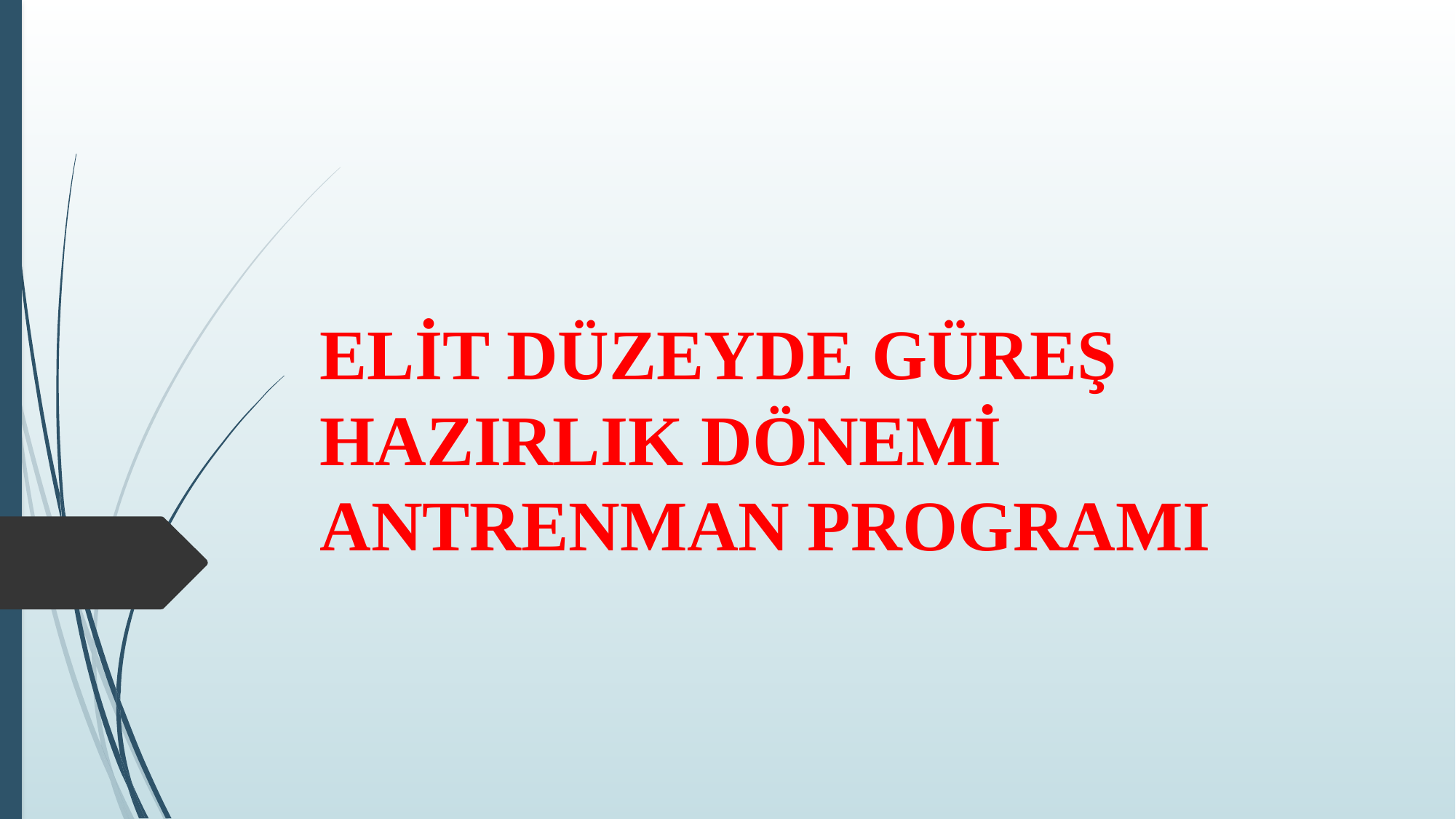

# ELİT DÜZEYDE GÜREŞ HAZIRLIK DÖNEMİ ANTRENMAN PROGRAMI